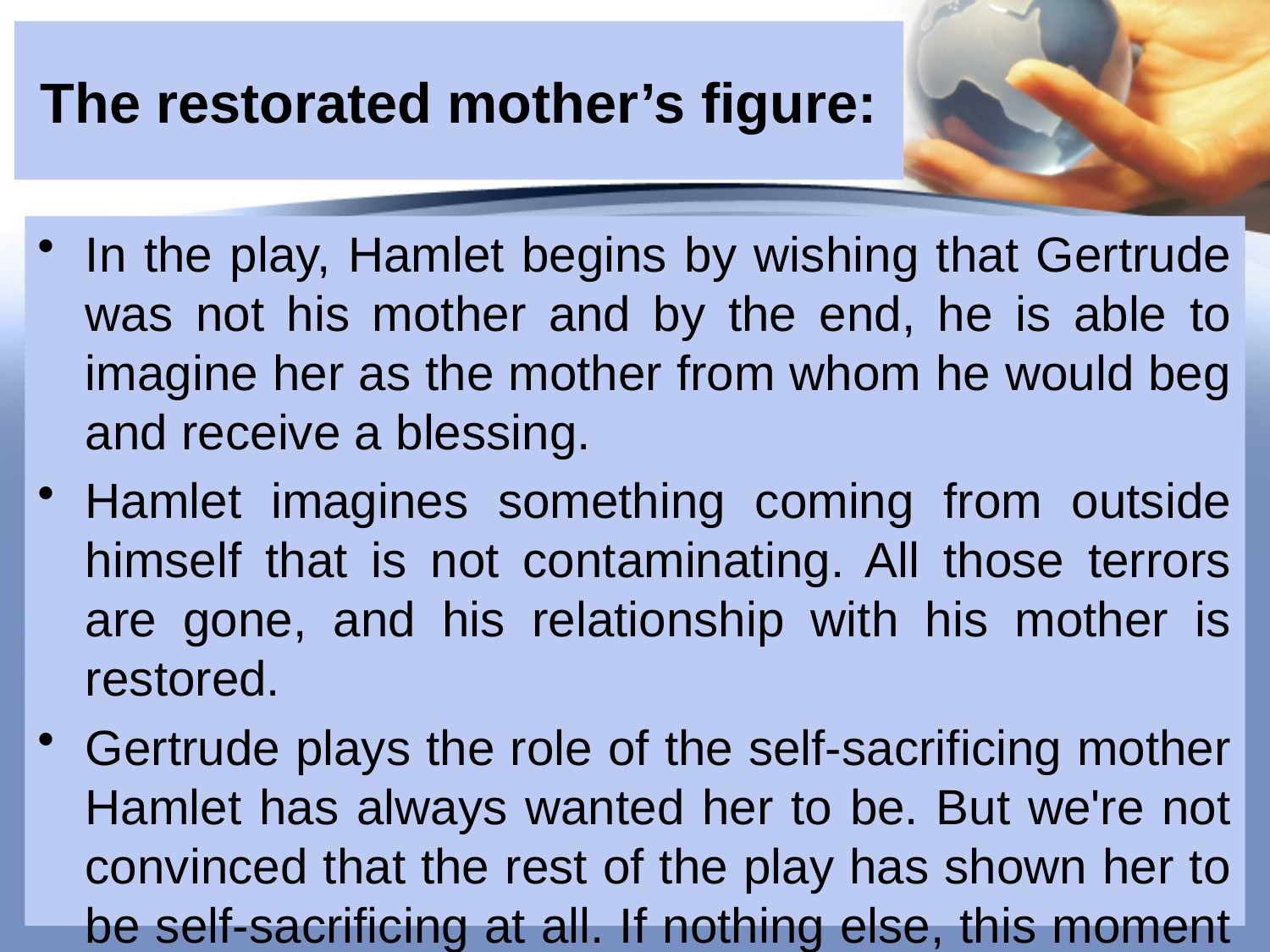

# The restorated mother’s figure:
In the play, Hamlet begins by wishing that Gertrude was not his mother and by the end, he is able to imagine her as the mother from whom he would beg and receive a blessing.
Hamlet imagines something coming from outside himself that is not contaminating. All those terrors are gone, and his relationship with his mother is restored.
Gertrude plays the role of the self-sacrificing mother Hamlet has always wanted her to be. But we're not convinced that the rest of the play has shown her to be self-sacrificing at all. If nothing else, this moment reminds us that Gertrude is much more complex than Hamlet understands; she's more than just morally "frail“.